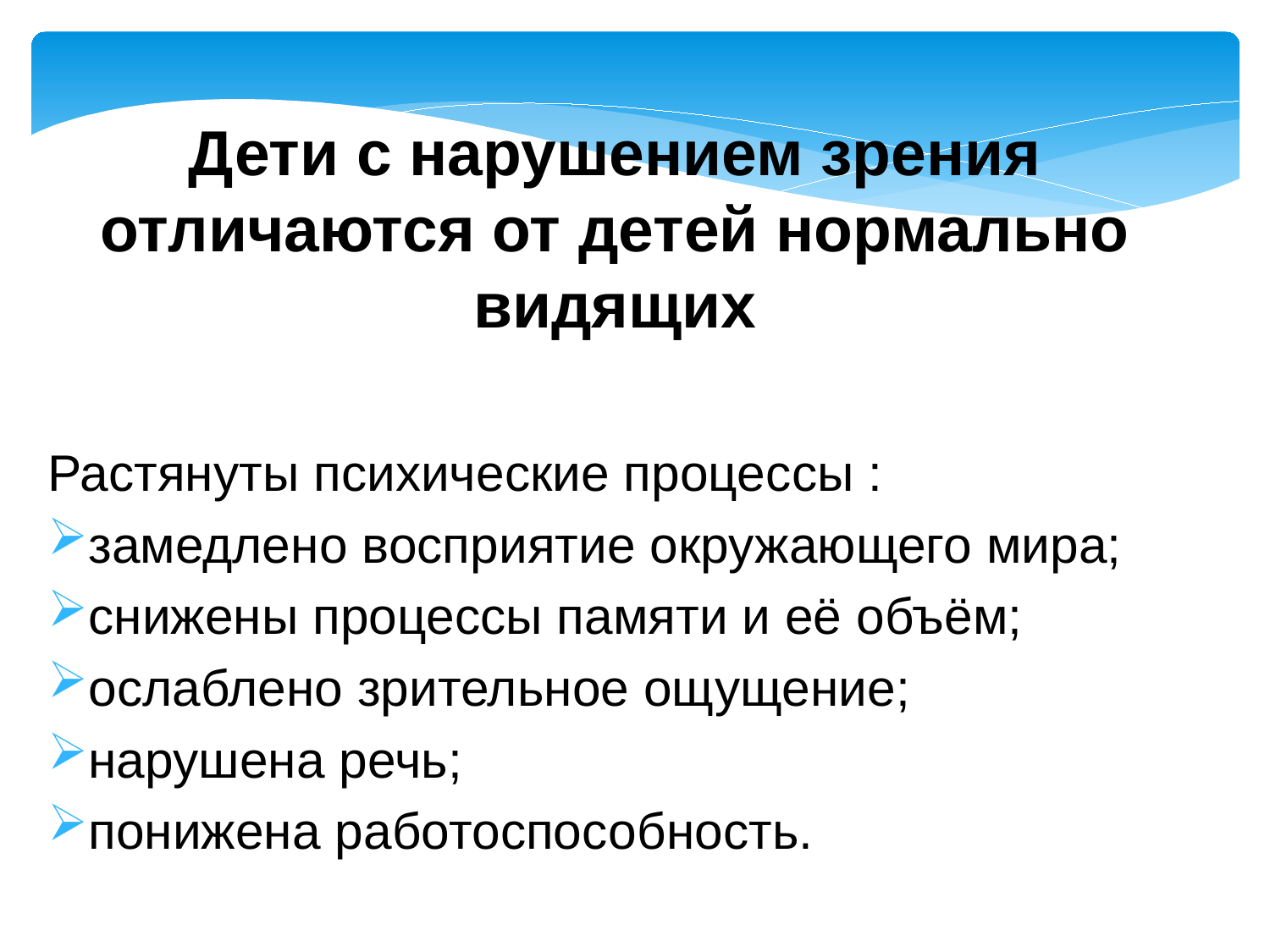

Дети с нарушением зрения отличаются от детей нормально видящих

Растянуты психические процессы :
замедлено восприятие окружающего мира;
снижены процессы памяти и её объём;
ослаблено зрительное ощущение;
нарушена речь;
понижена работоспособность.